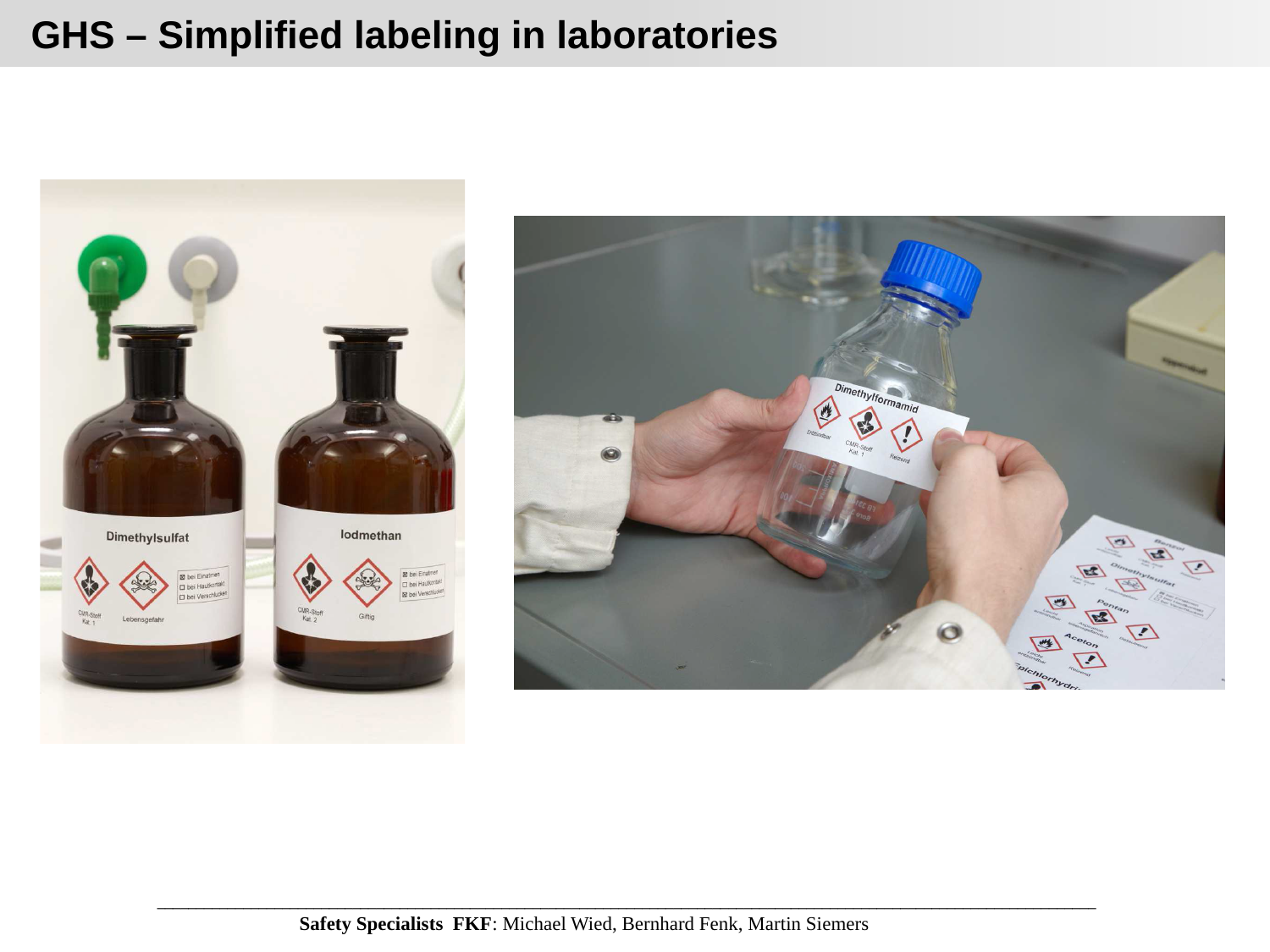

GHS – Simplified labeling in laboratories
GHS – Simplified labeling in laboratories

________________________________________________________________________________________________________________________
                        Safety Specialists  FKF: Michael Wied, Bernhard Fenk, Martin Siemers